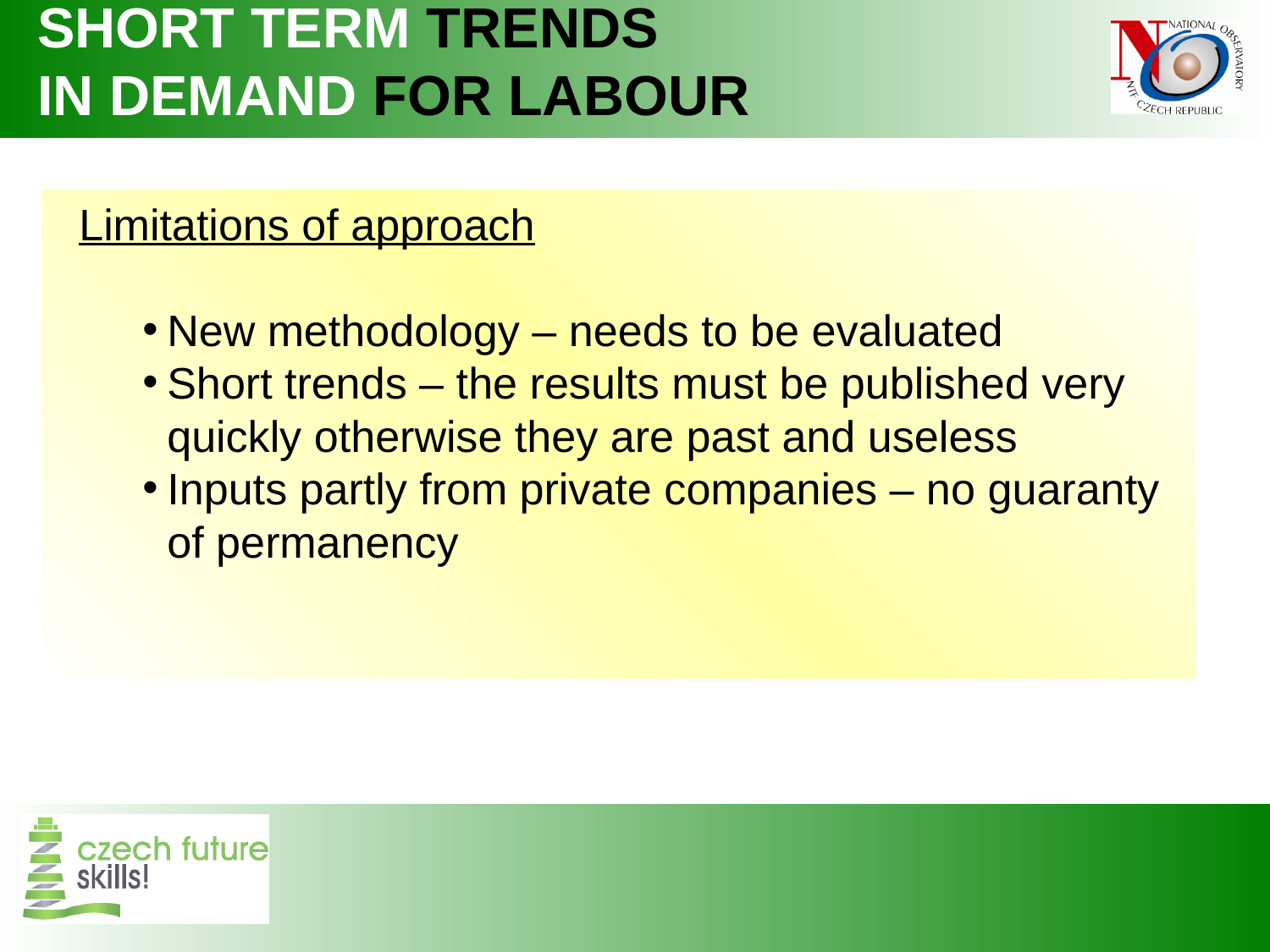

Short term trends
In demand for labour
Limitations of approach

New methodology – needs to be evaluated
Short trends – the results must be published very quickly otherwise they are past and useless
Inputs partly from private companies – no guaranty of permanency